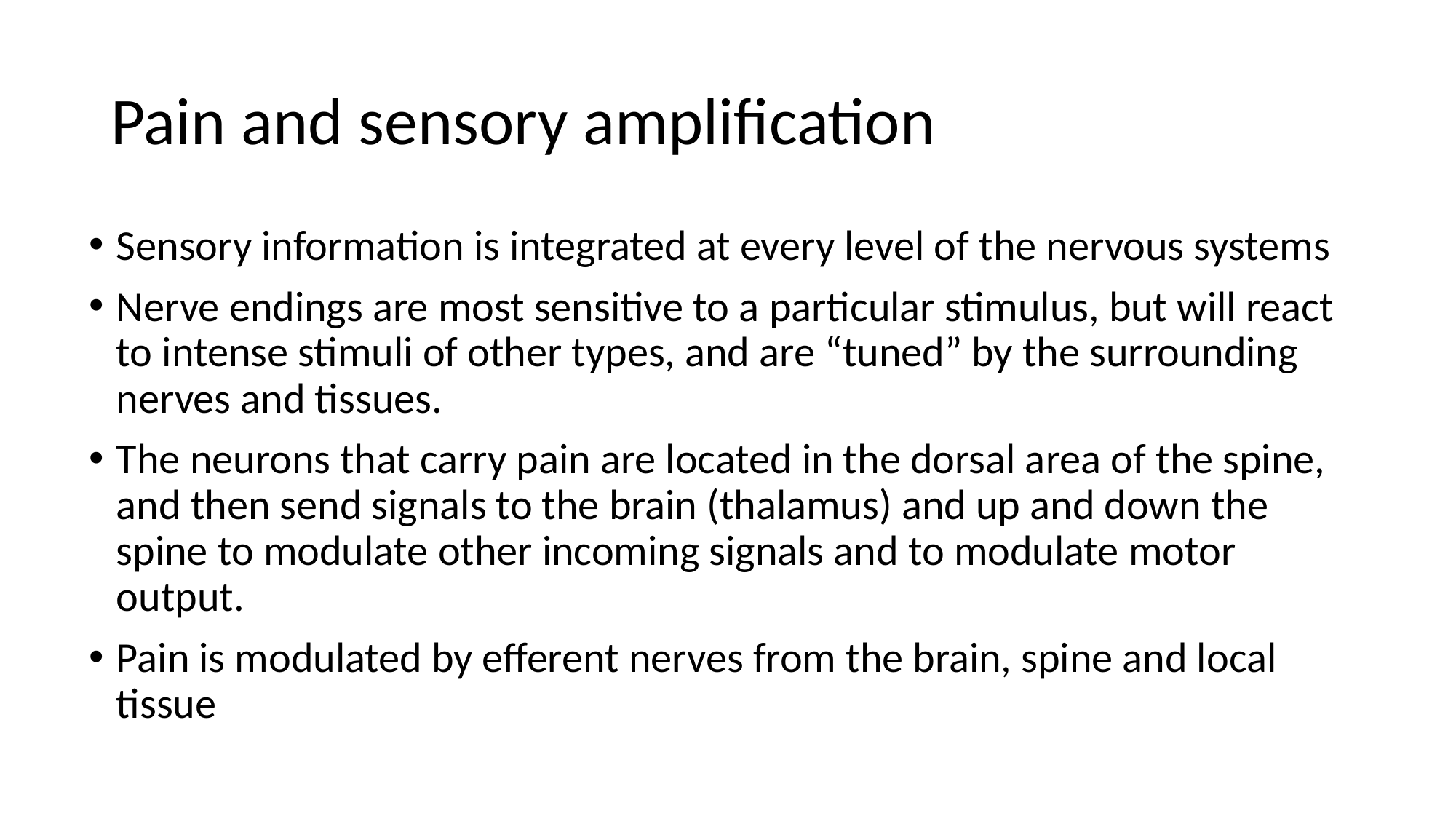

# Pain and sensory amplification
Sensory information is integrated at every level of the nervous systems
Nerve endings are most sensitive to a particular stimulus, but will react to intense stimuli of other types, and are “tuned” by the surrounding nerves and tissues.
The neurons that carry pain are located in the dorsal area of the spine, and then send signals to the brain (thalamus) and up and down the spine to modulate other incoming signals and to modulate motor output.
Pain is modulated by efferent nerves from the brain, spine and local tissue